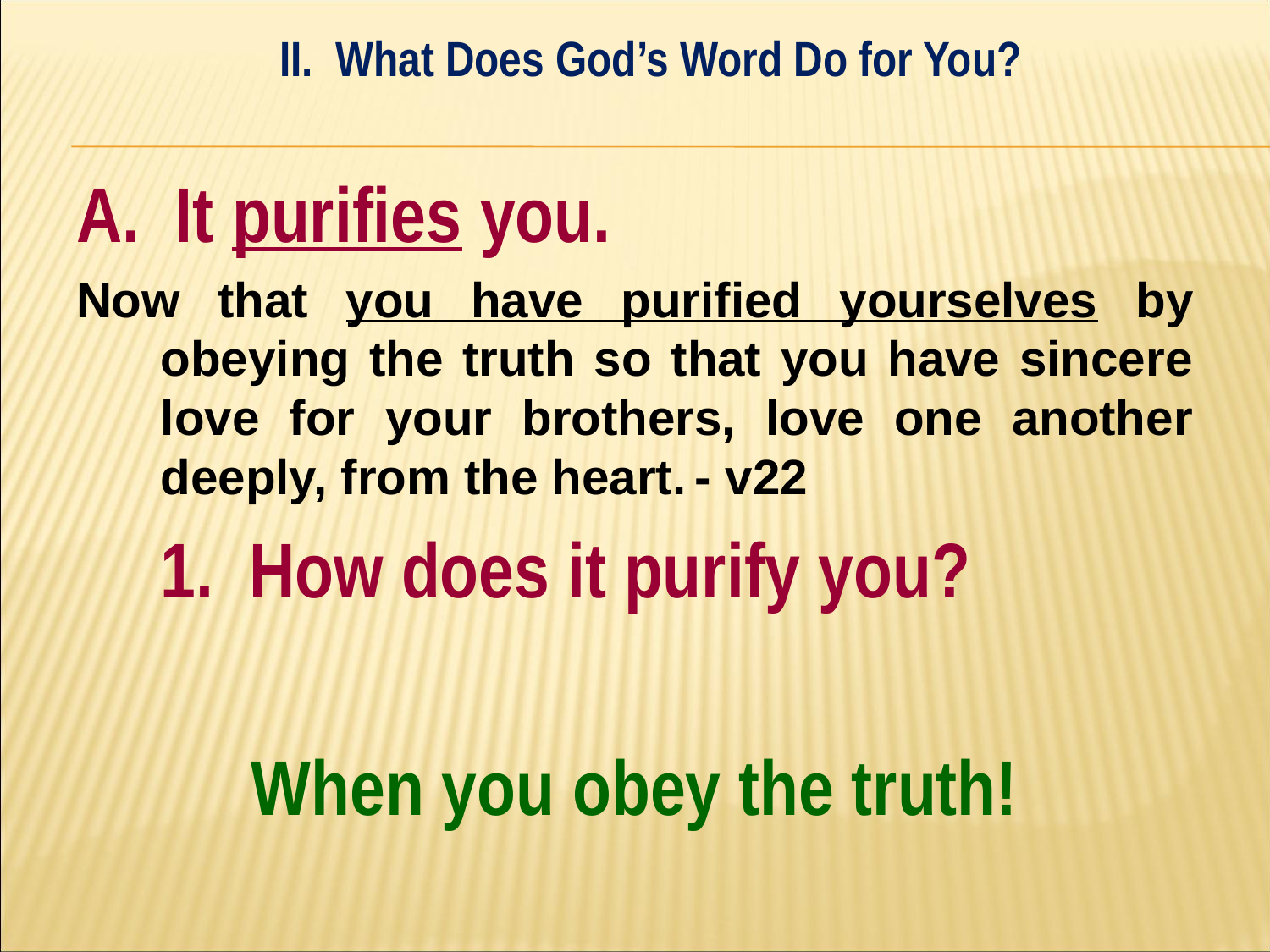

II.  What Does God’s Word Do for You?
#
A.  It purifies you.
Now that you have purified yourselves by obeying the truth so that you have sincere love for your brothers, love one another deeply, from the heart. - v22
	1.  How does it purify you?

When you obey the truth!